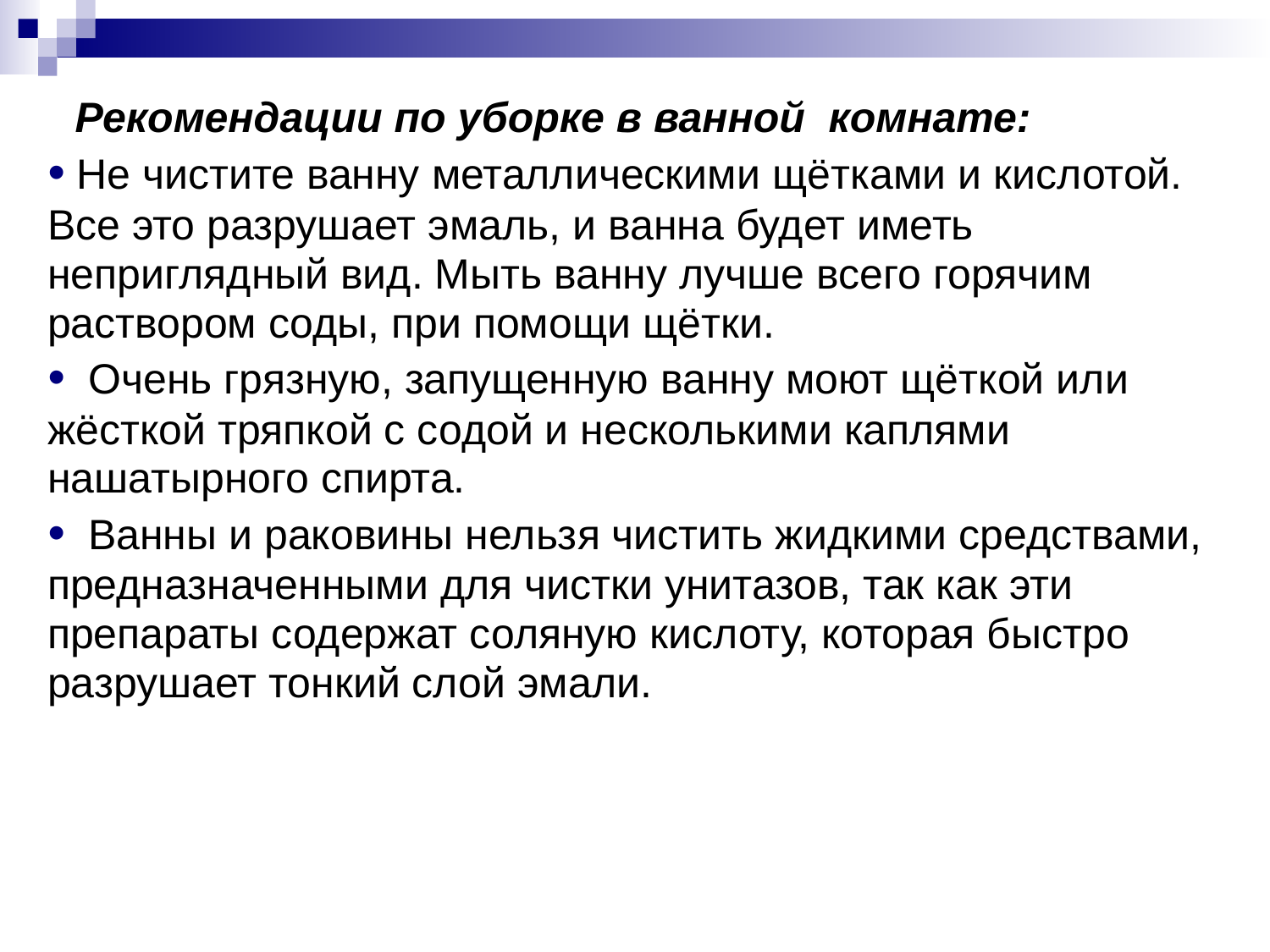

Рекомендации по уборке в ванной  комнате:
• Не чистите ванну металлическими щётками и кислотой.
Все это разрушает эмаль, и ванна будет иметь
неприглядный вид. Мыть ванну лучше всего горячим
раствором соды, при помощи щётки.
•  Очень грязную, запущенную ванну моют щёткой или
жёсткой тряпкой с содой и несколькими каплями
нашатырного спирта.
•  Ванны и раковины нельзя чистить жидкими средствами,
предназначенными для чистки унитазов, так как эти
препараты содержат соляную кислоту, которая быстро
разрушает тонкий слой эмали.